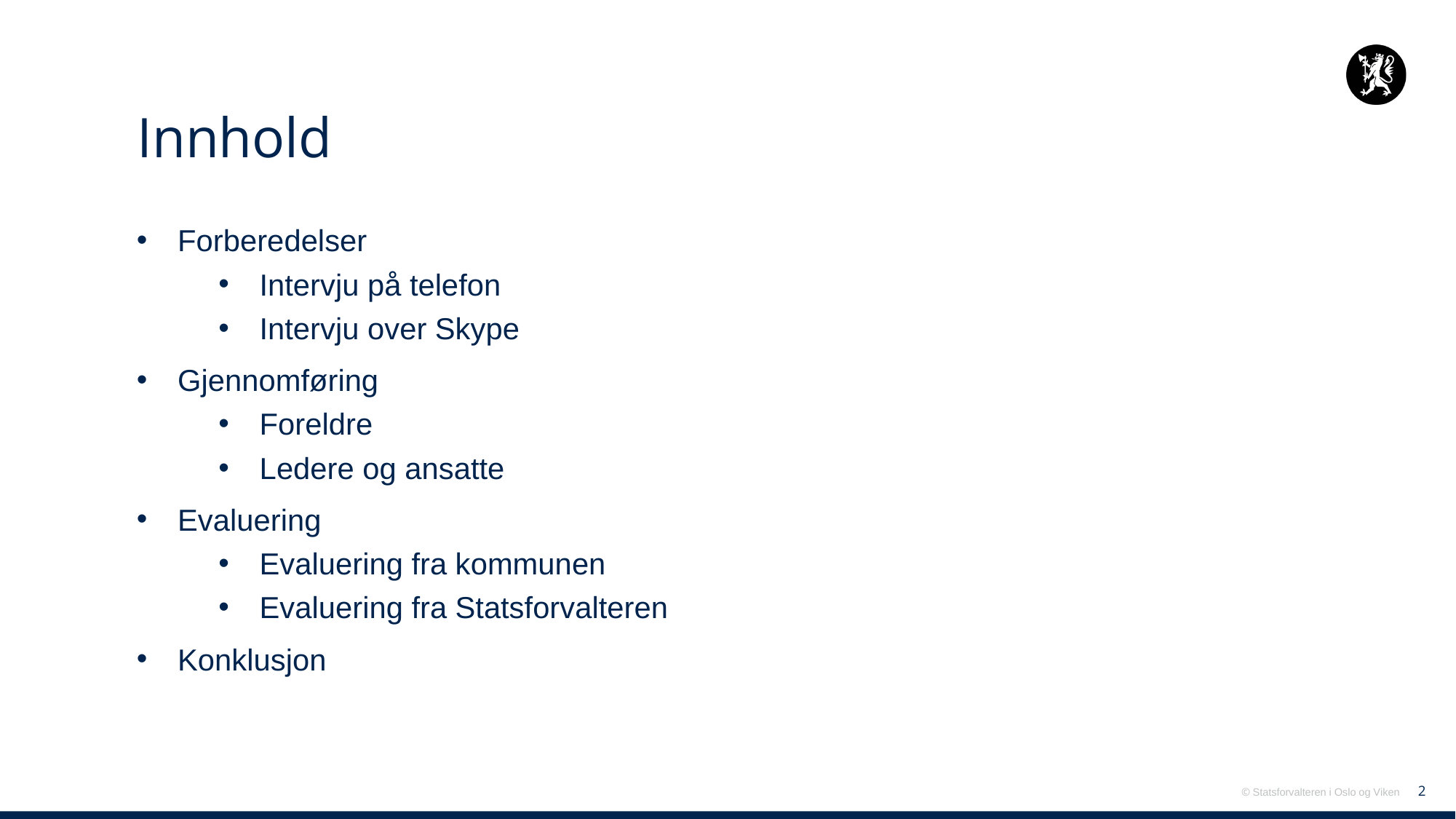

# Innhold
Forberedelser
Intervju på telefon
Intervju over Skype
Gjennomføring
Foreldre
Ledere og ansatte
Evaluering
Evaluering fra kommunen
Evaluering fra Statsforvalteren
Konklusjon